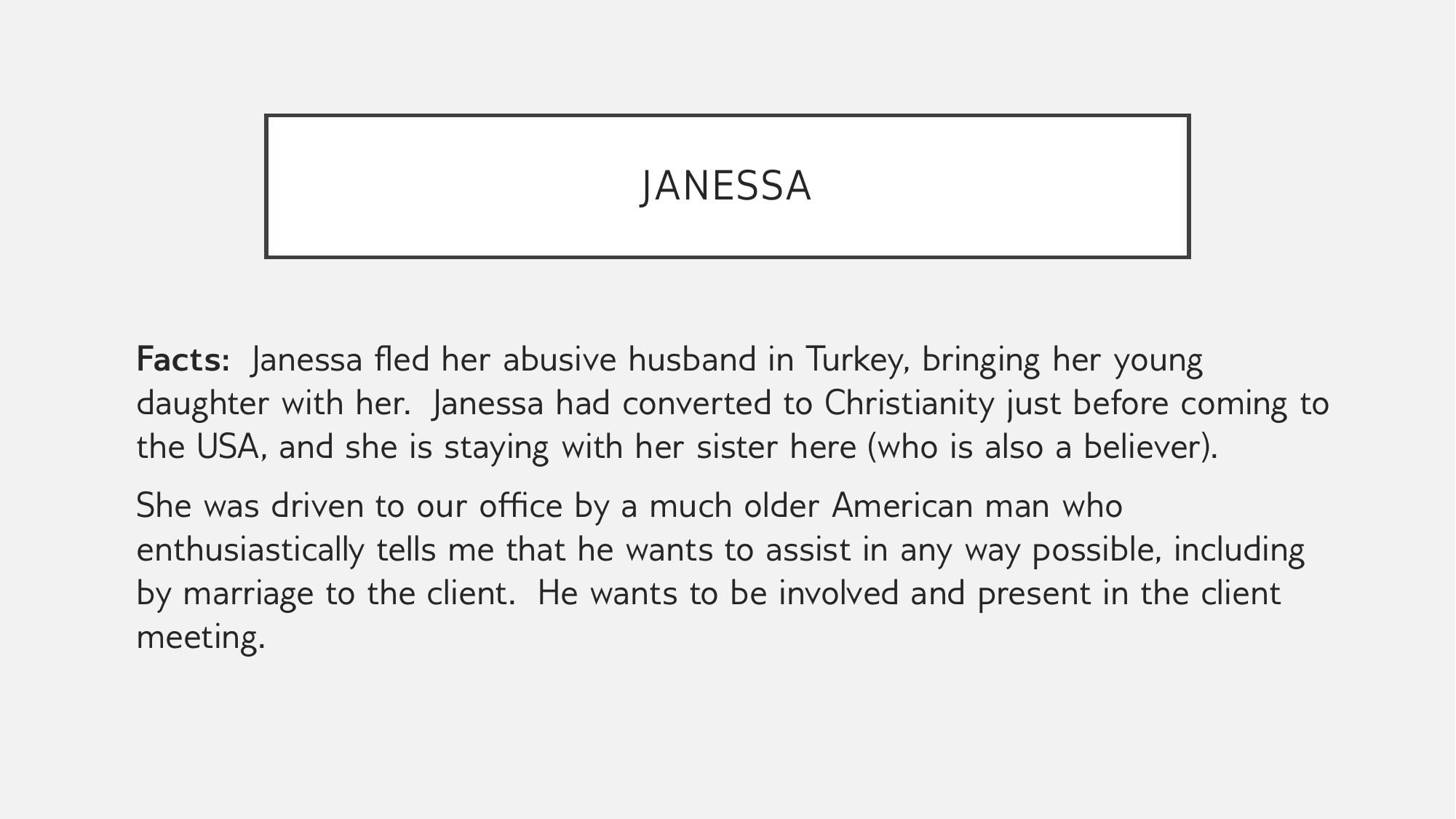

# JANESSA
Facts:  Janessa fled her abusive husband in Turkey, bringing her young daughter with her.  Janessa had converted to Christianity just before coming to the USA, and she is staying with her sister here (who is also a believer).
She was driven to our office by a much older American man who enthusiastically tells me that he wants to assist in any way possible, including by marriage to the client.  He wants to be involved and present in the client meeting.